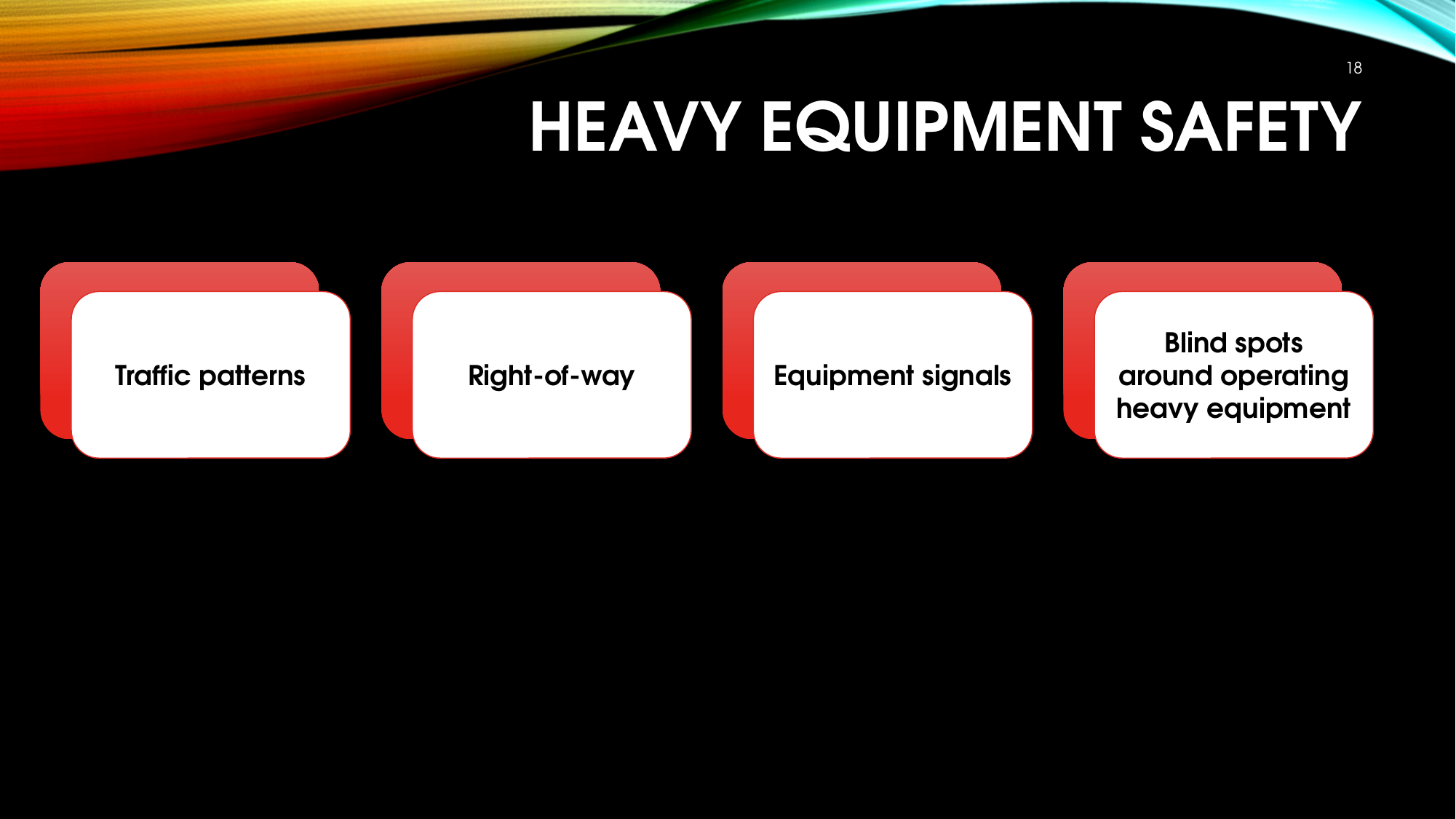

18
# Heavy Equipment Safety
Traffic patterns
Right-of-way
Equipment signals
Blind spots around operating heavy equipment